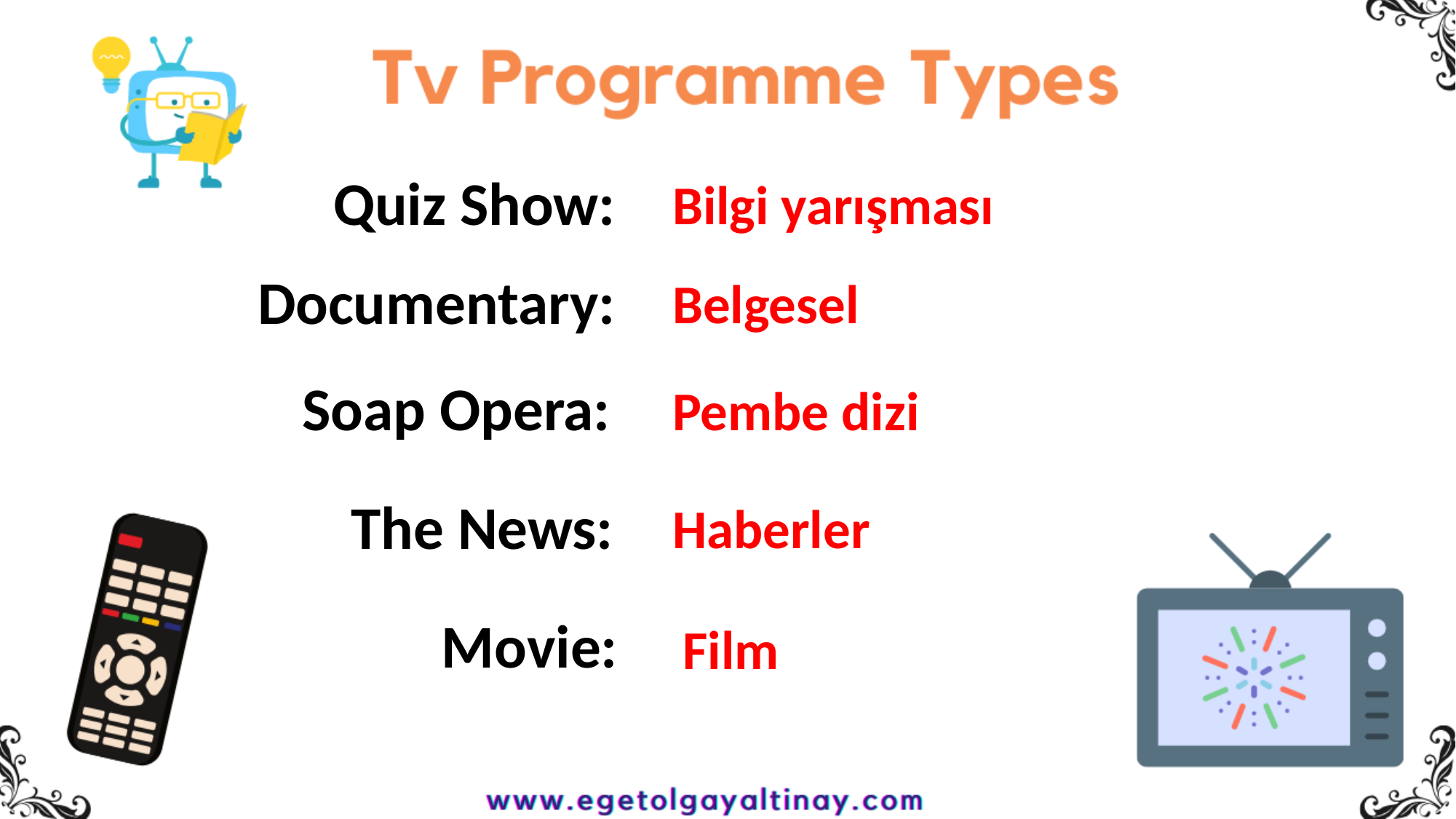

Quiz Show:
Bilgi yarışması
Documentary:
Belgesel
Soap Opera:
Pembe dizi
The News:
Haberler
Movie:
Film